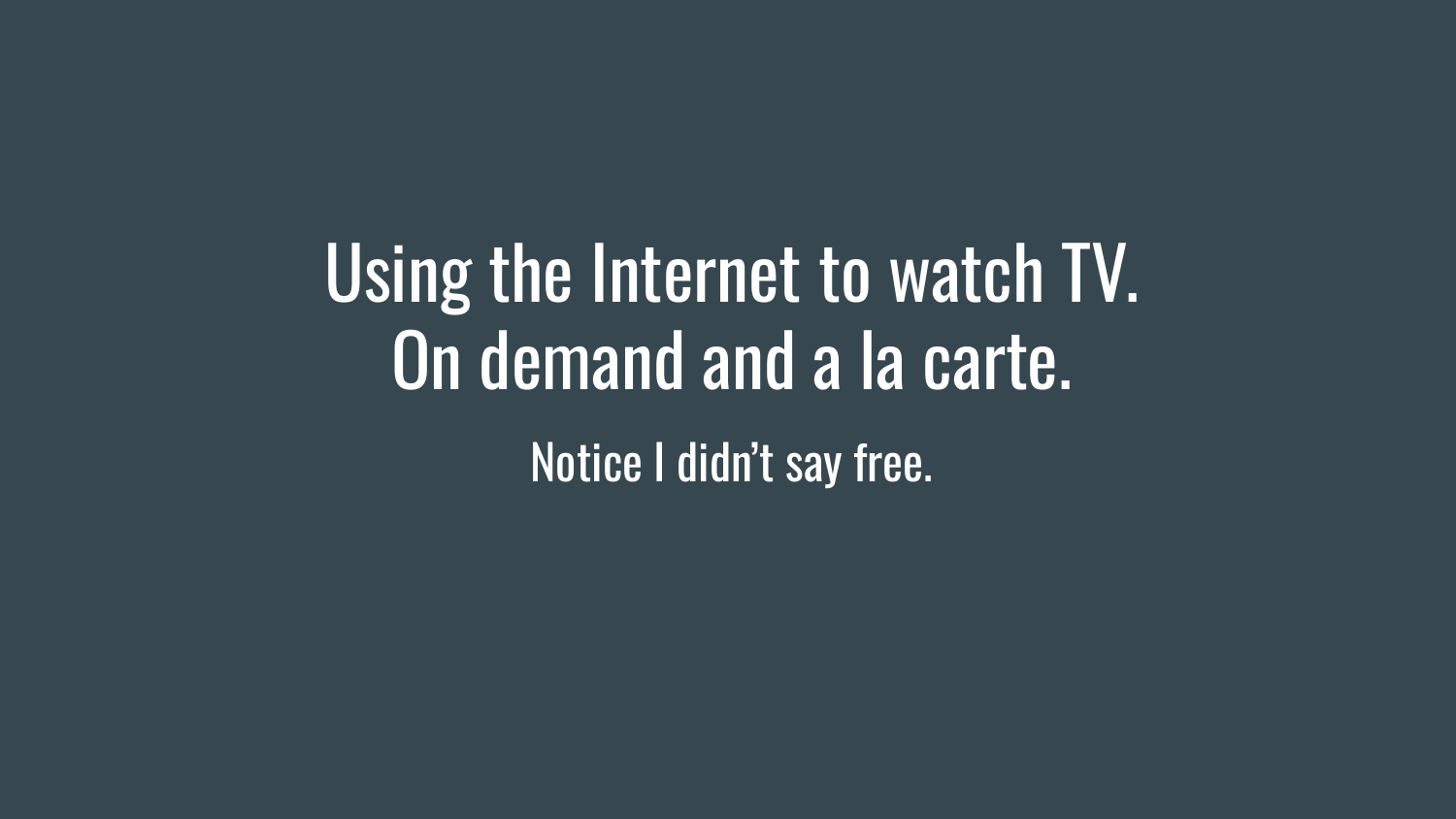

# Using the Internet to watch TV. On demand and a la carte.

Notice I didn’t say free.